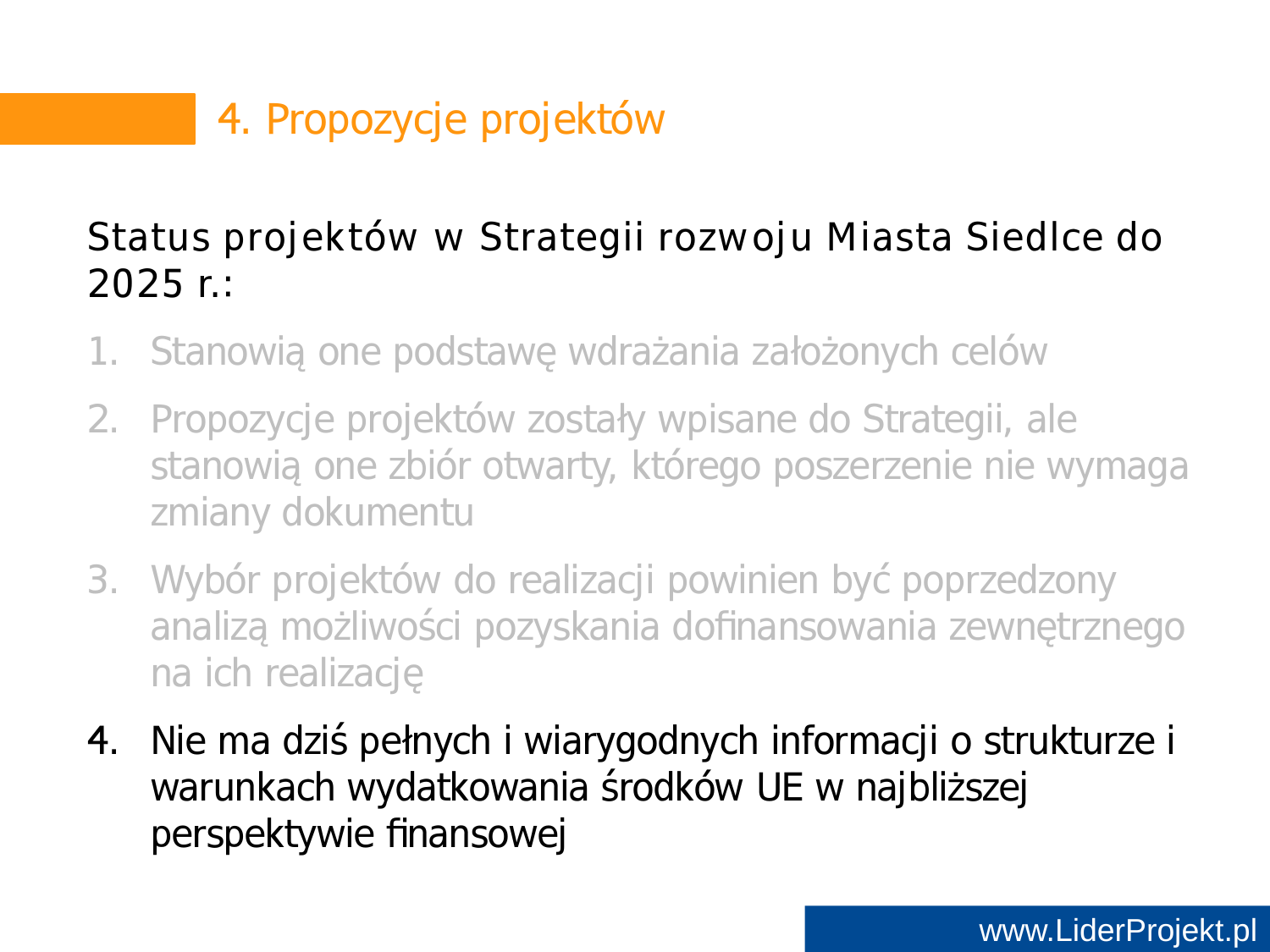

# 4. Propozycje projektów
Status projektów w Strategii rozwoju Miasta Siedlce do 2025 r.:
Stanowią one podstawę wdrażania założonych celów
Propozycje projektów zostały wpisane do Strategii, ale stanowią one zbiór otwarty, którego poszerzenie nie wymaga zmiany dokumentu
Wybór projektów do realizacji powinien być poprzedzony analizą możliwości pozyskania dofinansowania zewnętrznego na ich realizację
Nie ma dziś pełnych i wiarygodnych informacji o strukturze i warunkach wydatkowania środków UE w najbliższej perspektywie finansowej